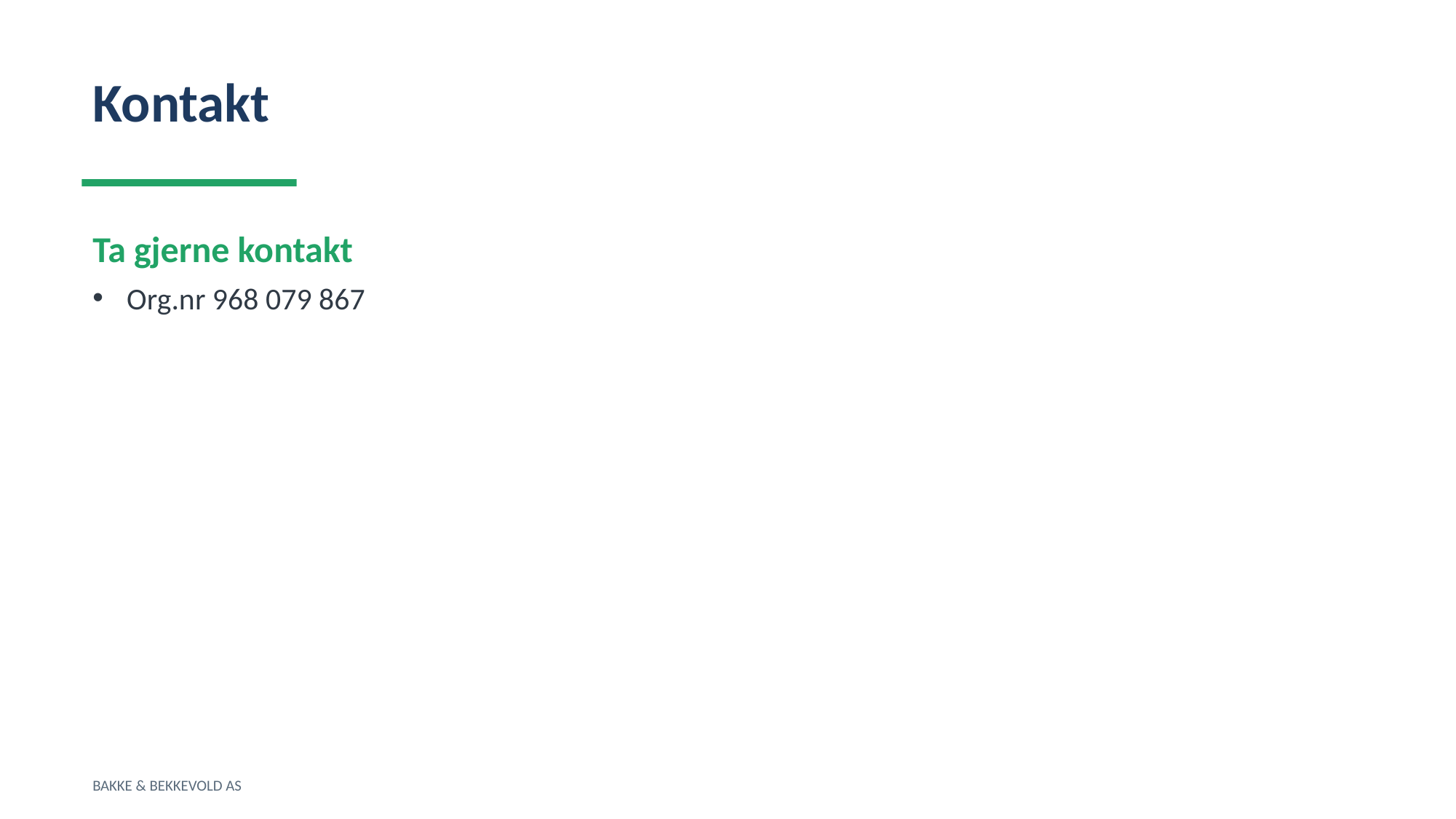

Kontakt

Ta gjerne kontakt
Org.nr 968 079 867
BAKKE & BEKKEVOLD AS